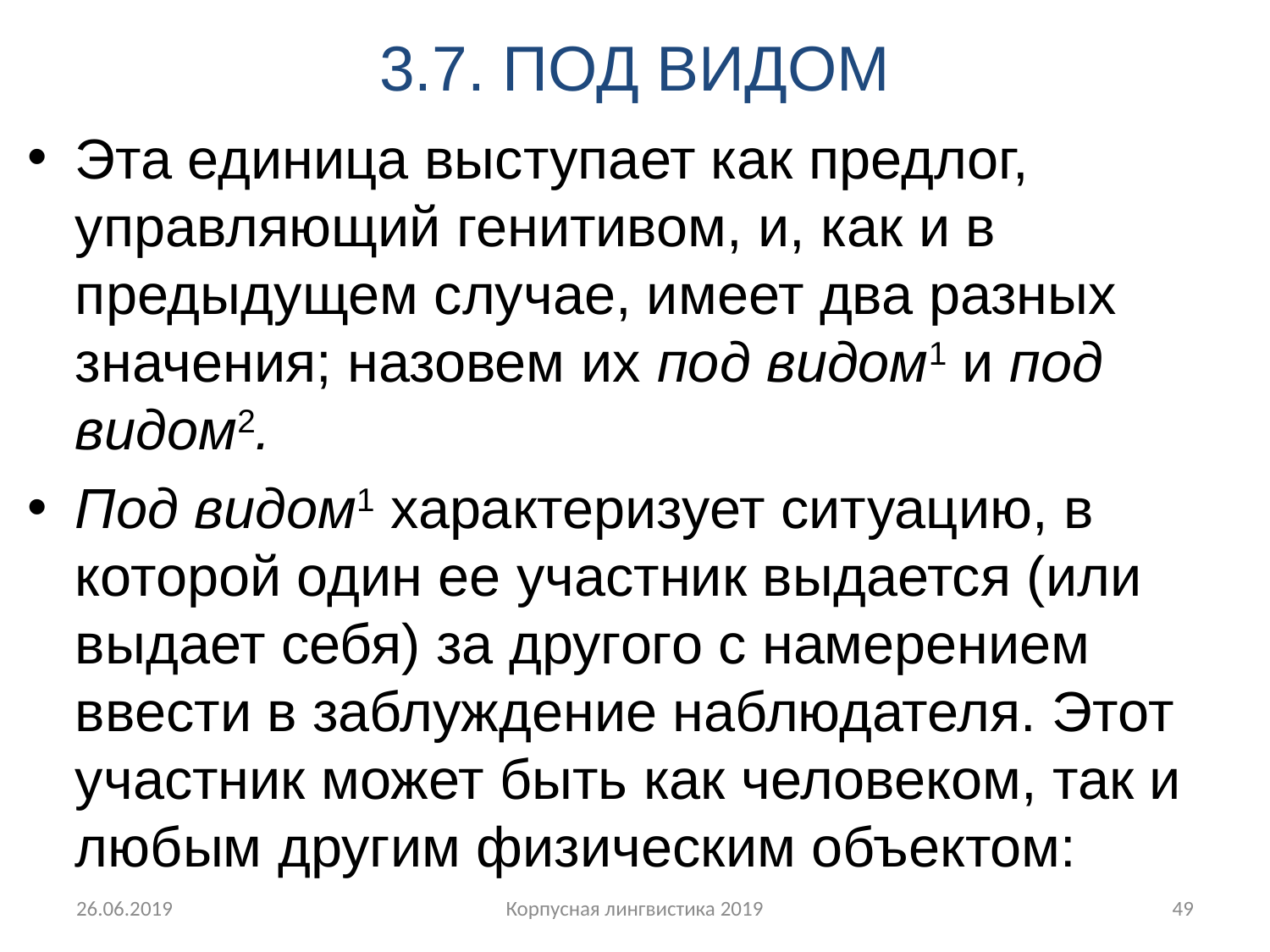

# 3.7. ПОД ВИДОМ
Эта единица выступает как предлог, управляющий генитивом, и, как и в предыдущем случае, имеет два разных значения; назовем их под видом1 и под видом2.
Под видом1 характеризует ситуацию, в которой один ее участник выдается (или выдает себя) за другого с намерением ввести в заблуждение наблюдателя. Этот участник может быть как человеком, так и любым другим физическим объектом:

26.06.2019
Корпусная лингвистика 2019
49